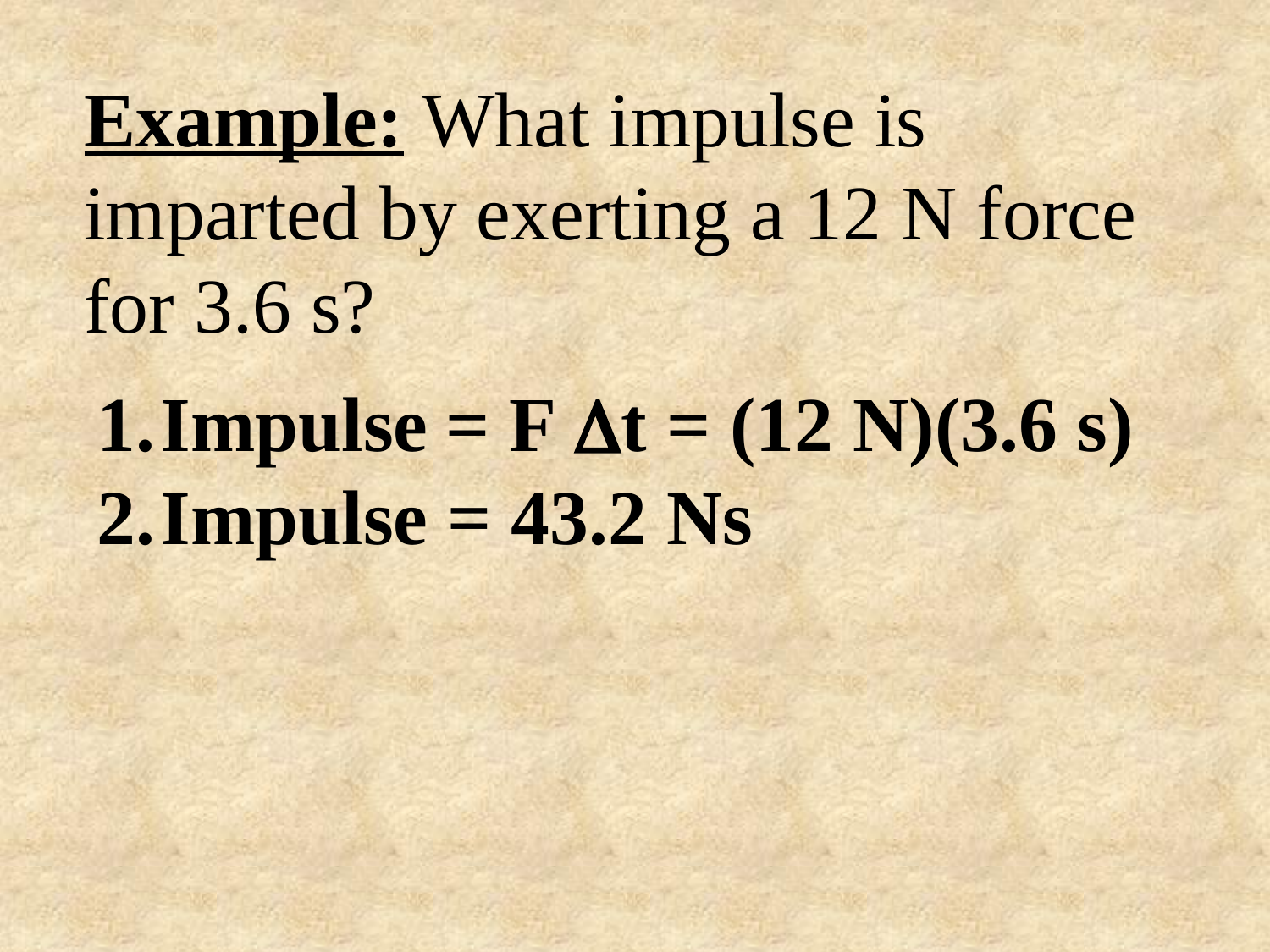

Example: What impulse is imparted by exerting a 12 N force for 3.6 s?
Impulse = F Δt = (12 N)(3.6 s)
Impulse = 43.2 Ns